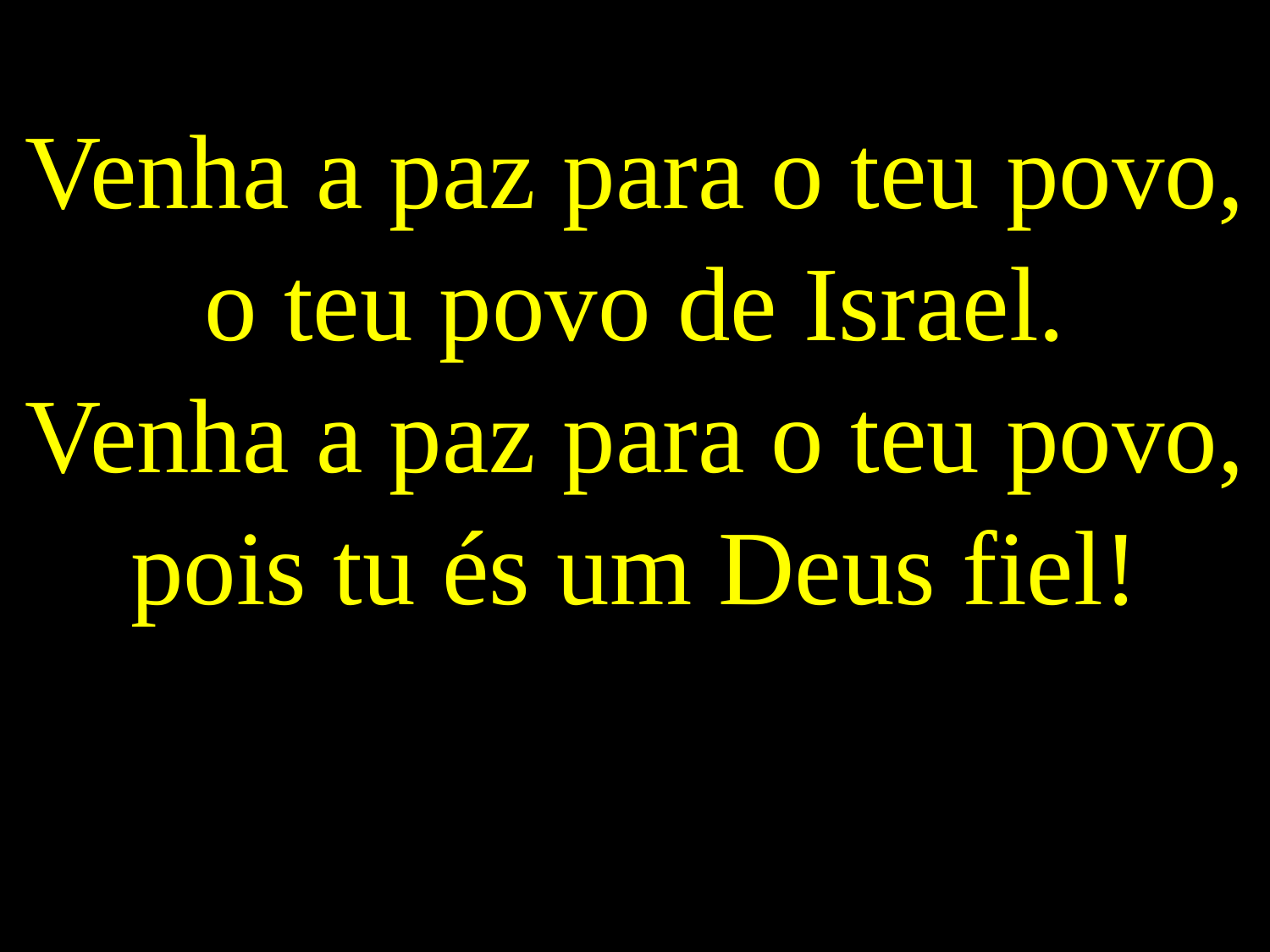

Venha a paz para o teu povo,
o teu povo de Israel.
Venha a paz para o teu povo,
pois tu és um Deus fiel!